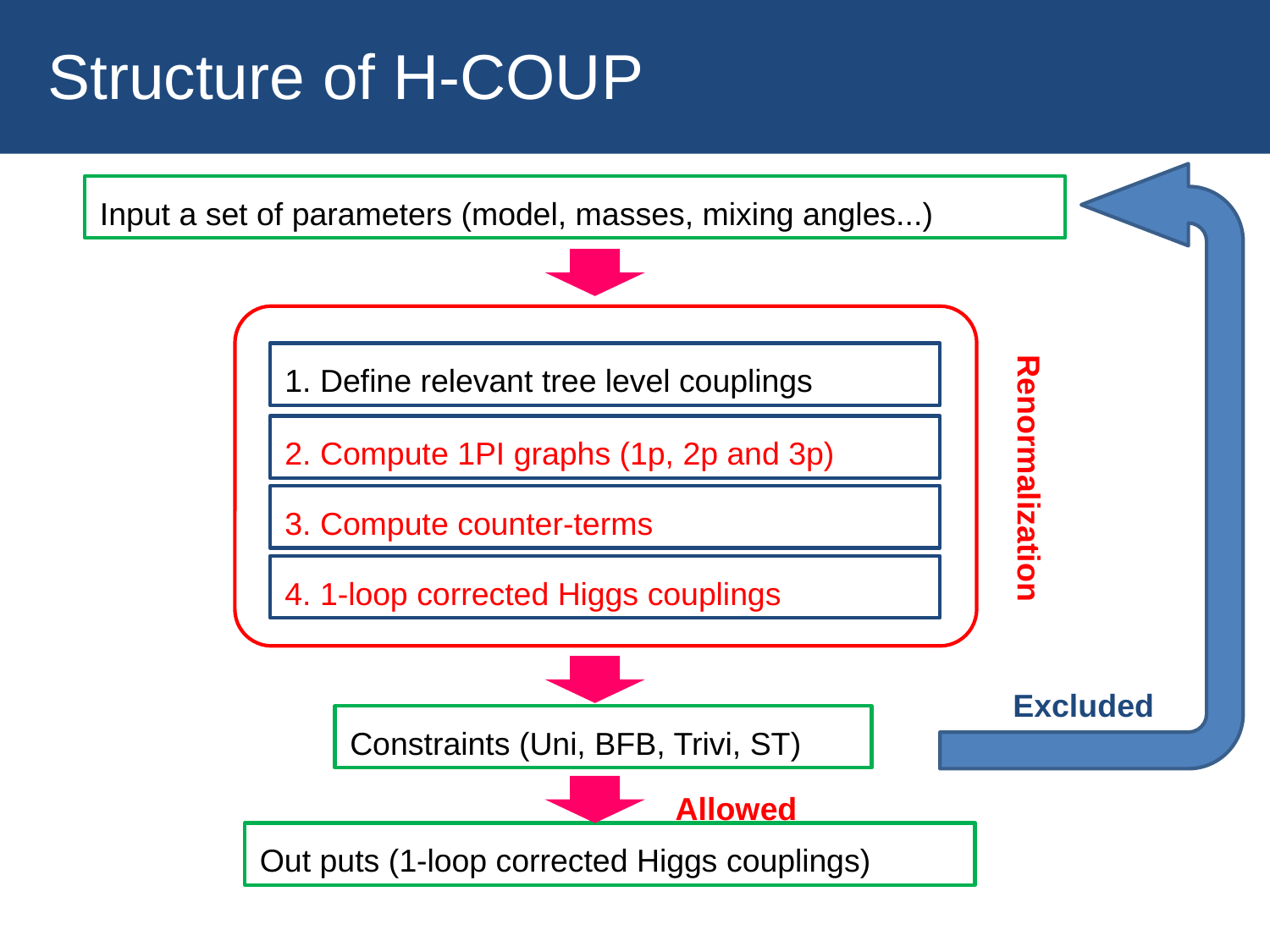

Structure of H-COUP

Excluded
Input a set of parameters (model, masses, mixing angles...)

1. Define relevant tree level couplings
2. Compute 1PI graphs (1p, 2p and 3p)
3. Compute counter-terms
4. 1-loop corrected Higgs couplings
Renormalization

Constraints (Uni, BFB, Trivi, ST)
Allowed

Out puts (1-loop corrected Higgs couplings)